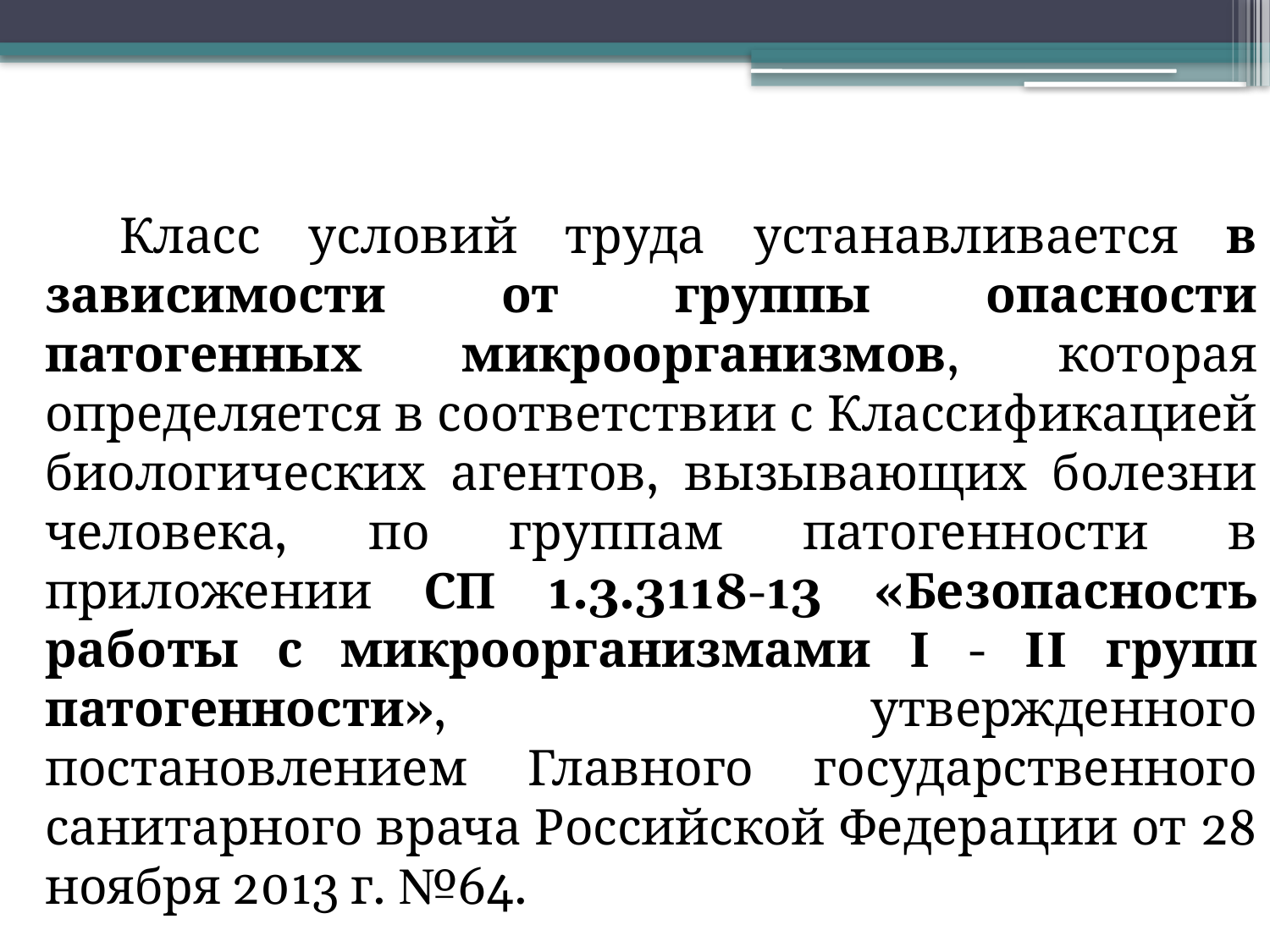

Класс условий труда устанавливается в зависимости от группы опасности патогенных микроорганизмов, которая определяется в соответствии с Классификацией биологических агентов, вызывающих болезни человека, по группам патогенности в приложении СП 1.3.3118-13 «Безопасность работы с микроорганизмами I - II групп патогенности», утвержденного постановлением Главного государственного санитарного врача Российской Федерации от 28 ноября 2013 г. №64.